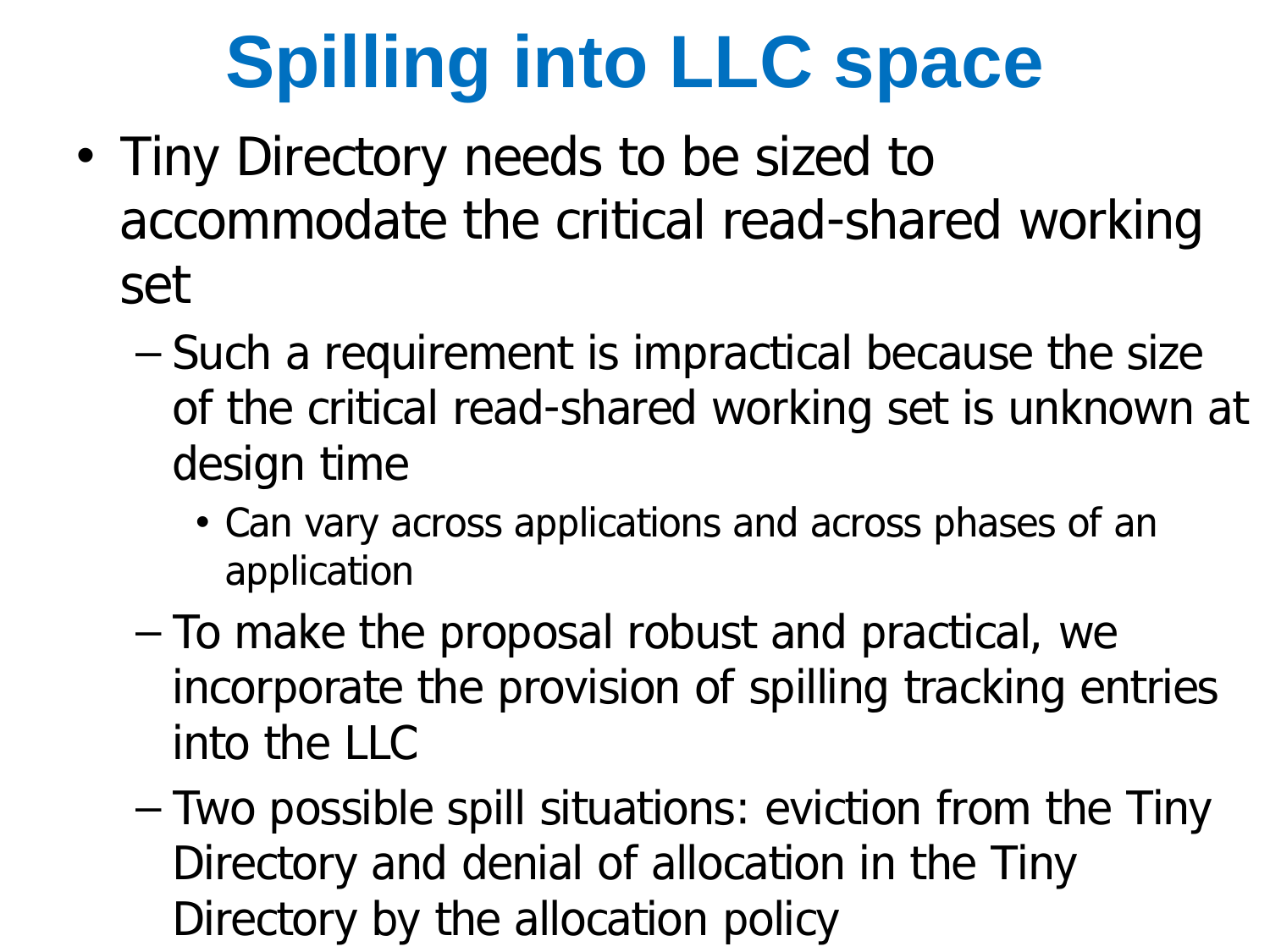

# Spilling into LLC space
Tiny Directory needs to be sized to accommodate the critical read-shared working set
Such a requirement is impractical because the size of the critical read-shared working set is unknown at design time
Can vary across applications and across phases of an application
To make the proposal robust and practical, we incorporate the provision of spilling tracking entries into the LLC
Two possible spill situations: eviction from the Tiny Directory and denial of allocation in the Tiny Directory by the allocation policy